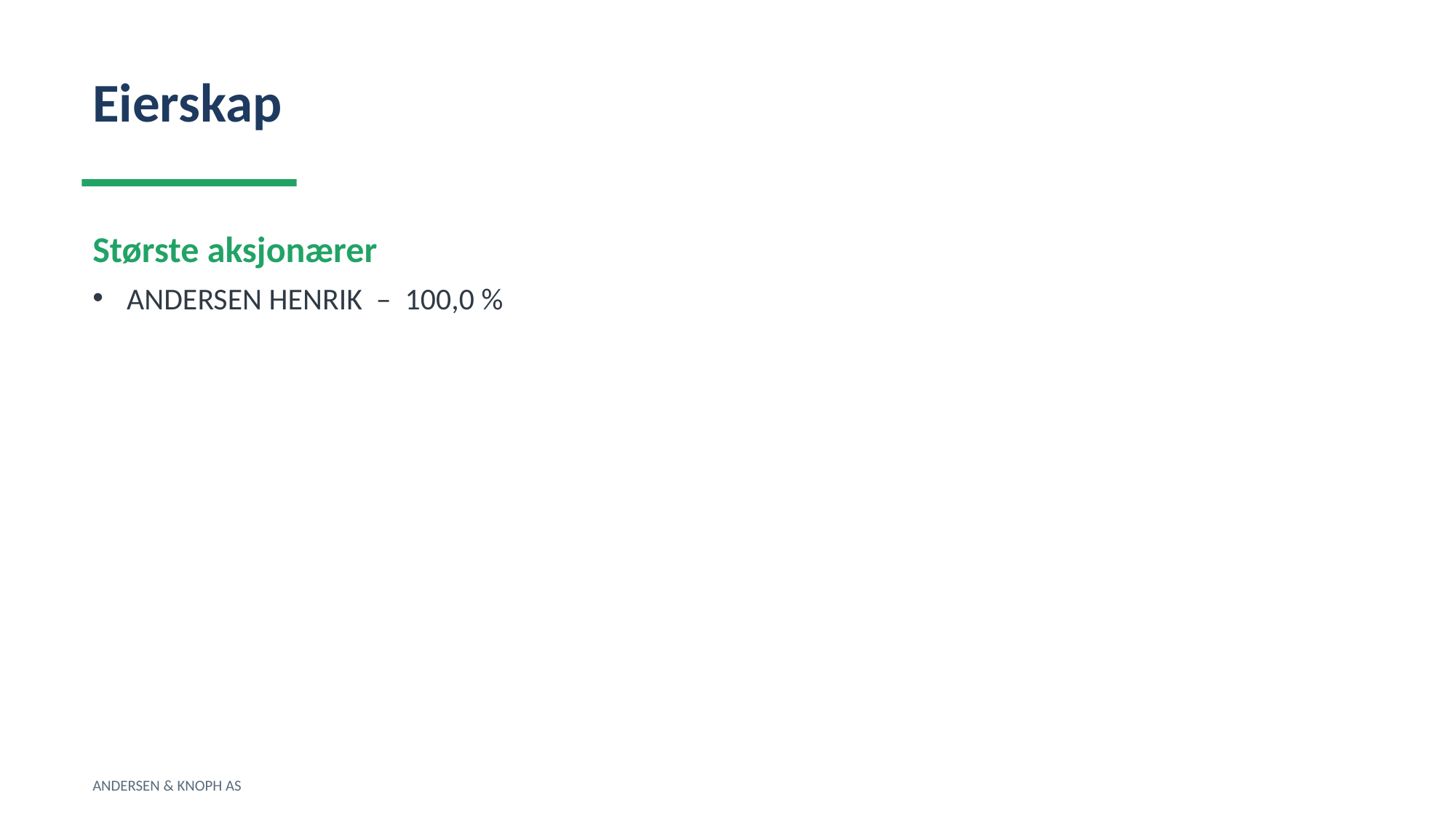

Eierskap

Største aksjonærer
ANDERSEN HENRIK  –  100,0 %
ANDERSEN & KNOPH AS